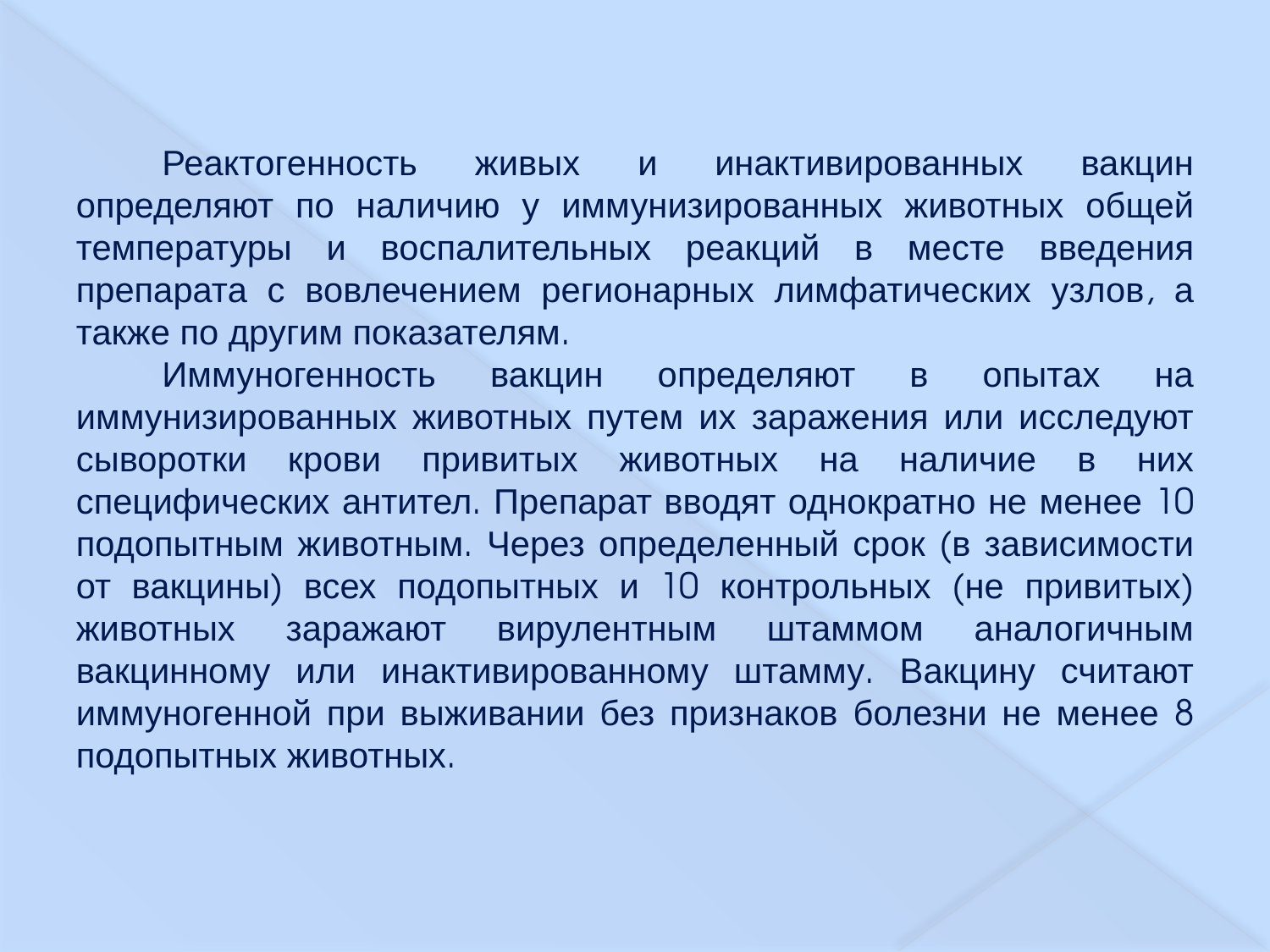

#
Реактогенность живых и инактивированных вакцин определяют по наличию у иммунизированных животных общей температуры и воспалительных реакций в месте введения препарата с вовлечением регионарных лимфатических узлов, а также по другим показателям.
Иммуногенность вакцин определяют в опытах на иммунизированных животных путем их заражения или исследуют сыворотки крови привитых животных на наличие в них специфических антител. Препарат вводят однократно не менее 10 подопытным животным. Через определенный срок (в зависимости от вакцины) всех подопытных и 10 контрольных (не привитых) животных заражают вирулентным штаммом аналогичным вакцинному или инактивированному штамму. Вакцину считают иммуногенной при выживании без признаков болезни не менее 8 подопытных животных.